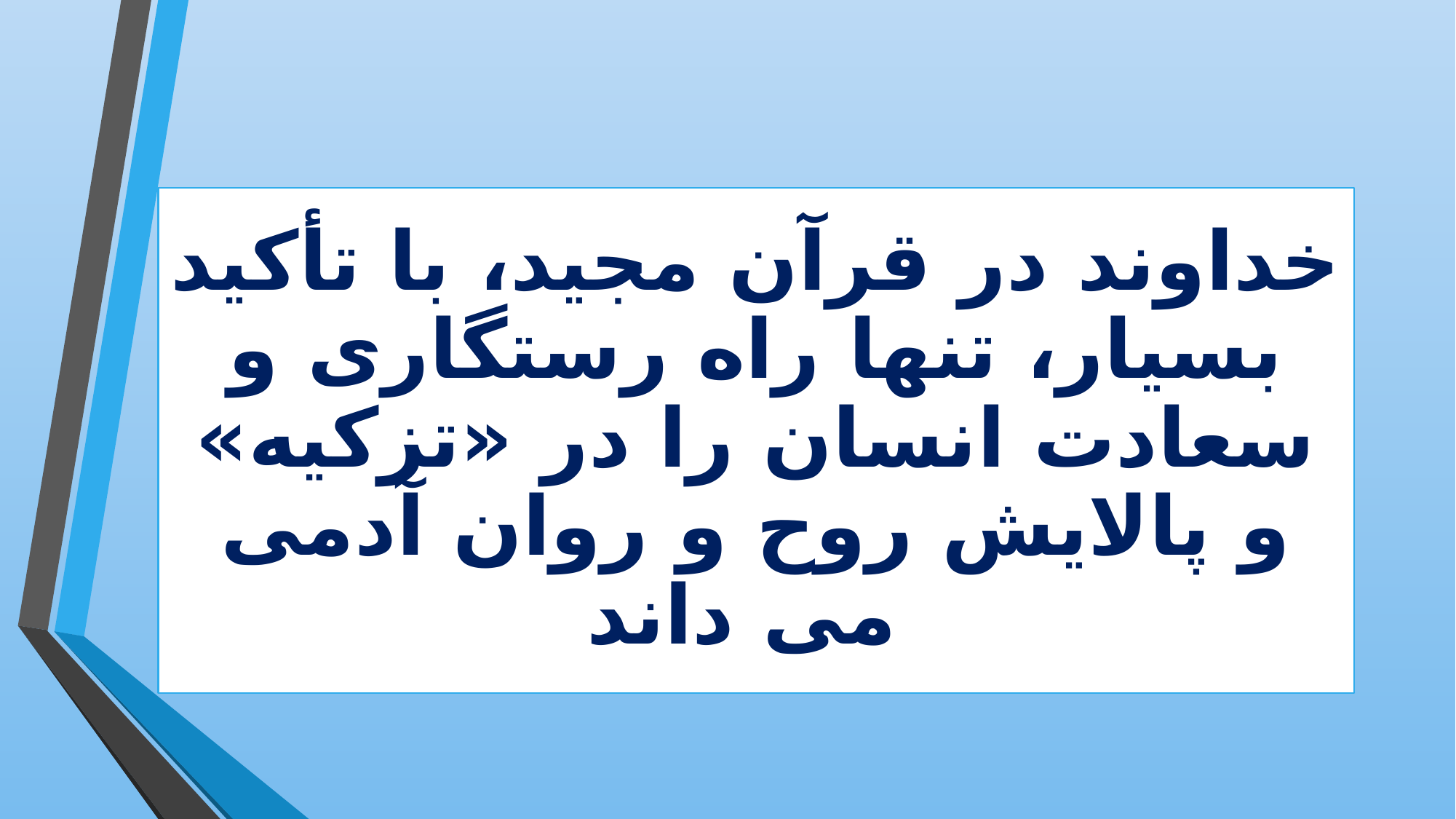

# خداوند در قرآن مجید، با تأکید بسیار، تنها راه رستگاری و سعادت انسان را در «تزکیه» و پالایش روح و روان آدمی می داند